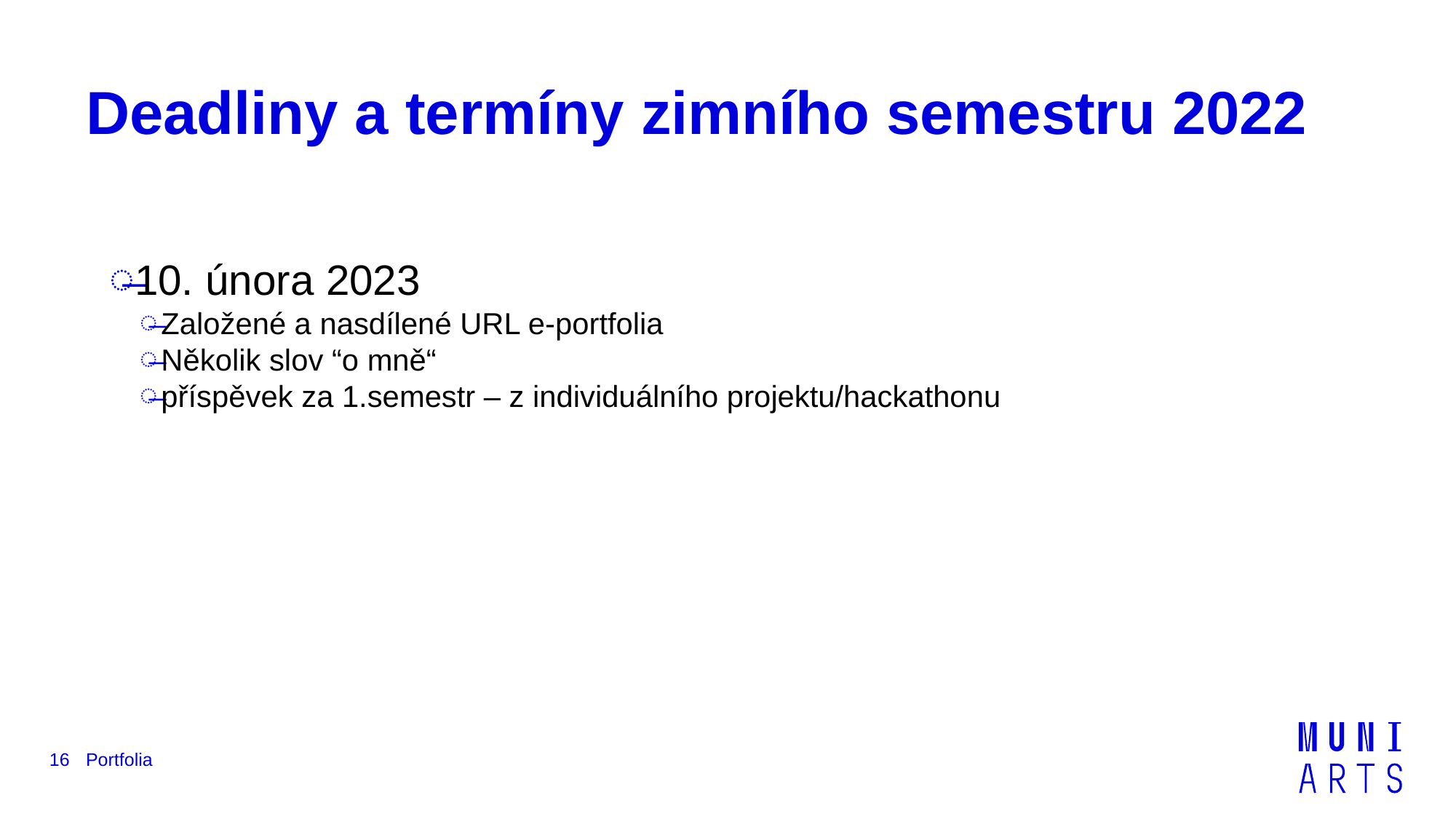

# Deadliny a termíny zimního semestru 2022
10. února 2023
Založené a nasdílené URL e-portfolia
Několik slov “o mně“
příspěvek za 1.semestr – z individuálního projektu/hackathonu

16
Portfolia